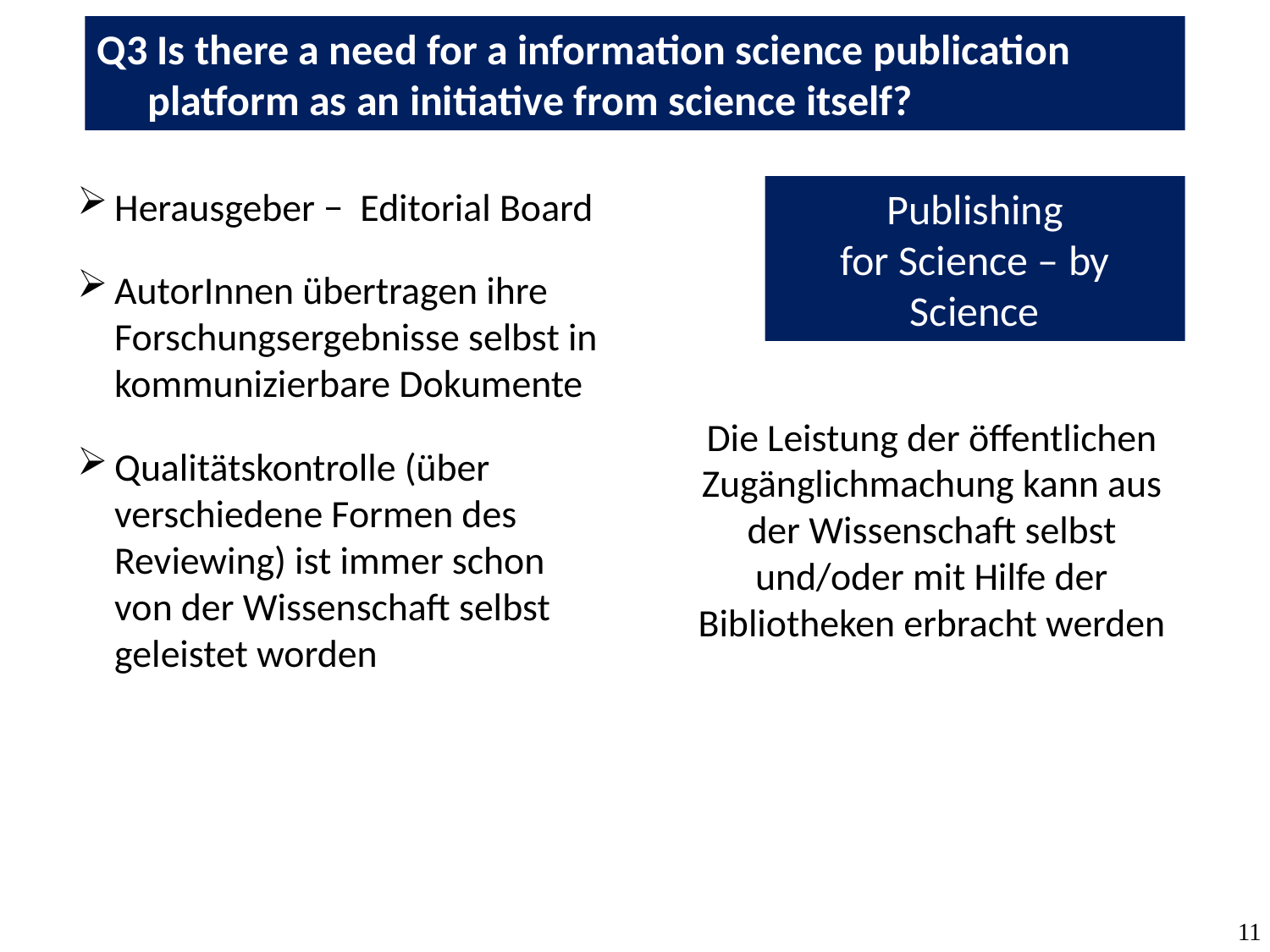

Q3 Is there a need for a information science publication platform as an initiative from science itself?

Herausgeber −  Editorial Board
Publishing
for Science – by Science
AutorInnen übertragen ihre Forschungsergebnisse selbst in kommunizierbare Dokumente
Die Leistung der öffentlichen Zugänglichmachung kann aus der Wissenschaft selbst und/oder mit Hilfe der Bibliotheken erbracht werden
Qualitätskontrolle (über verschiedene Formen des Reviewing) ist immer schon von der Wissenschaft selbst geleistet worden